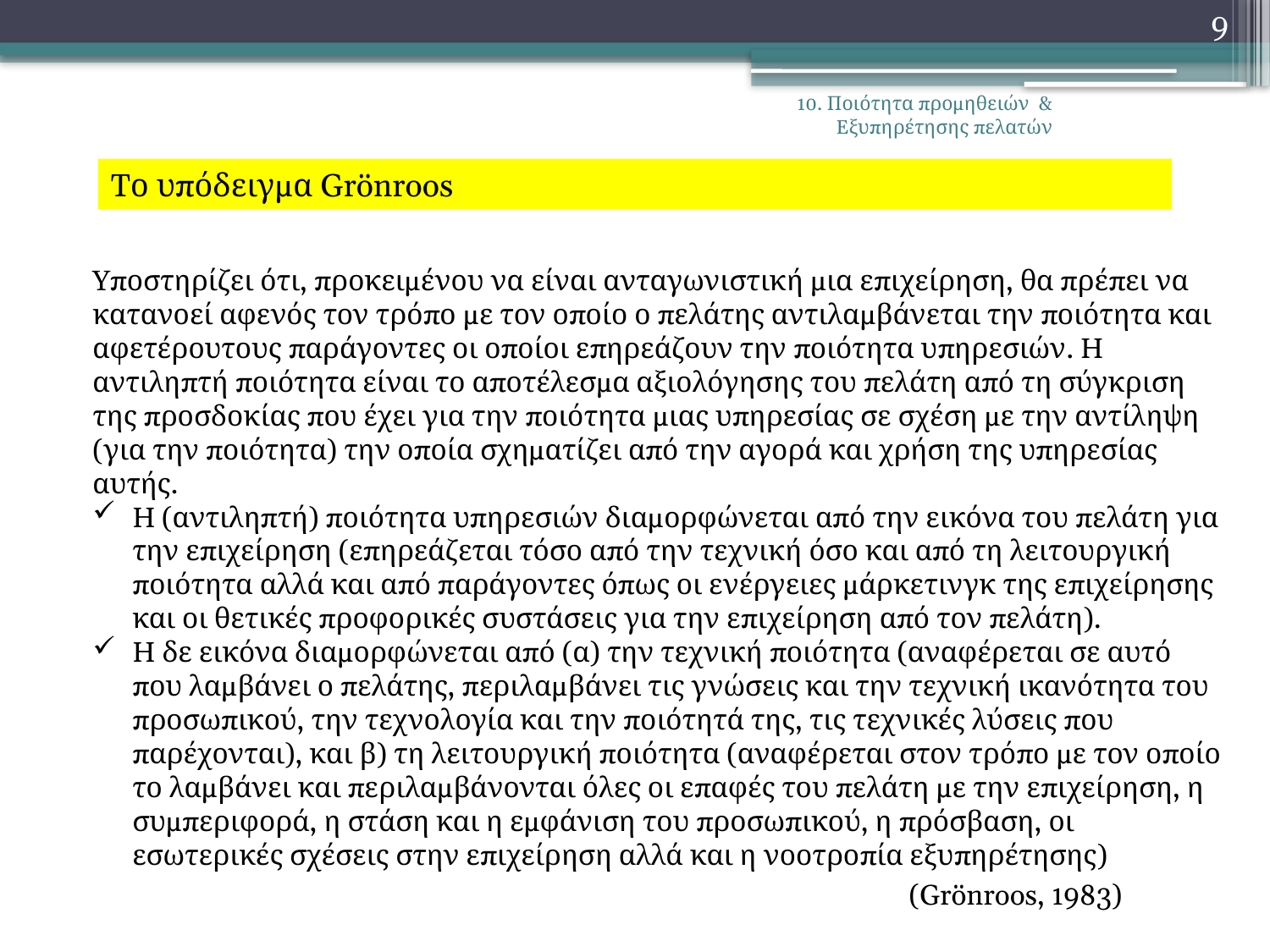

9
10. Ποιότητα προμηθειών  & Εξυπηρέτησης πελατών
Το υπόδειγμα Grönroos
Υποστηρίζει ότι, προκειμένου να είναι ανταγωνιστική μια επιχείρηση, θα πρέπει να κατανοεί αφενός τον τρόπο με τον οποίο ο πελάτης αντιλαμβάνεται την ποιότητα και αφετέρουτους παράγοντες οι οποίοι επηρεάζουν την ποιότητα υπηρεσιών. Η αντιληπτή ποιότητα είναι το αποτέλεσμα αξιολόγησης του πελάτη από τη σύγκριση της προσδοκίας που έχει για την ποιότητα μιας υπηρεσίας σε σχέση με την αντίληψη (για την ποιότητα) την οποία σχηματίζει από την αγορά και χρήση της υπηρεσίας αυτής.
Η (αντιληπτή) ποιότητα υπηρεσιών διαμορφώνεται από την εικόνα του πελάτη για την επιχείρηση (επηρεάζεται τόσο από την τεχνική όσο και από τη λειτουργική ποιότητα αλλά και από παράγοντες όπως οι ενέργειες μάρκετινγκ της επιχείρησης και οι θετικές προφορικές συστάσεις για την επιχείρηση από τον πελάτη).
Η δε εικόνα διαμορφώνεται από (α) την τεχνική ποιότητα (αναφέρεται σε αυτό που λαμβάνει ο πελάτης, περιλαμβάνει τις γνώσεις και την τεχνική ικανότητα του προσωπικού, την τεχνολογία και την ποιότητά της, τις τεχνικές λύσεις που παρέχονται), και β) τη λειτουργική ποιότητα (αναφέρεται στον τρόπο με τον οποίο το λαμβάνει και περιλαμβάνονται όλες οι επαφές του πελάτη με την επιχείρηση, η συμπεριφορά, η στάση και η εμφάνιση του προσωπικού, η πρόσβαση, οι εσωτερικές σχέσεις στην επιχείρηση αλλά και η νοοτροπία εξυπηρέτησης)
(Grönroos, 1983)